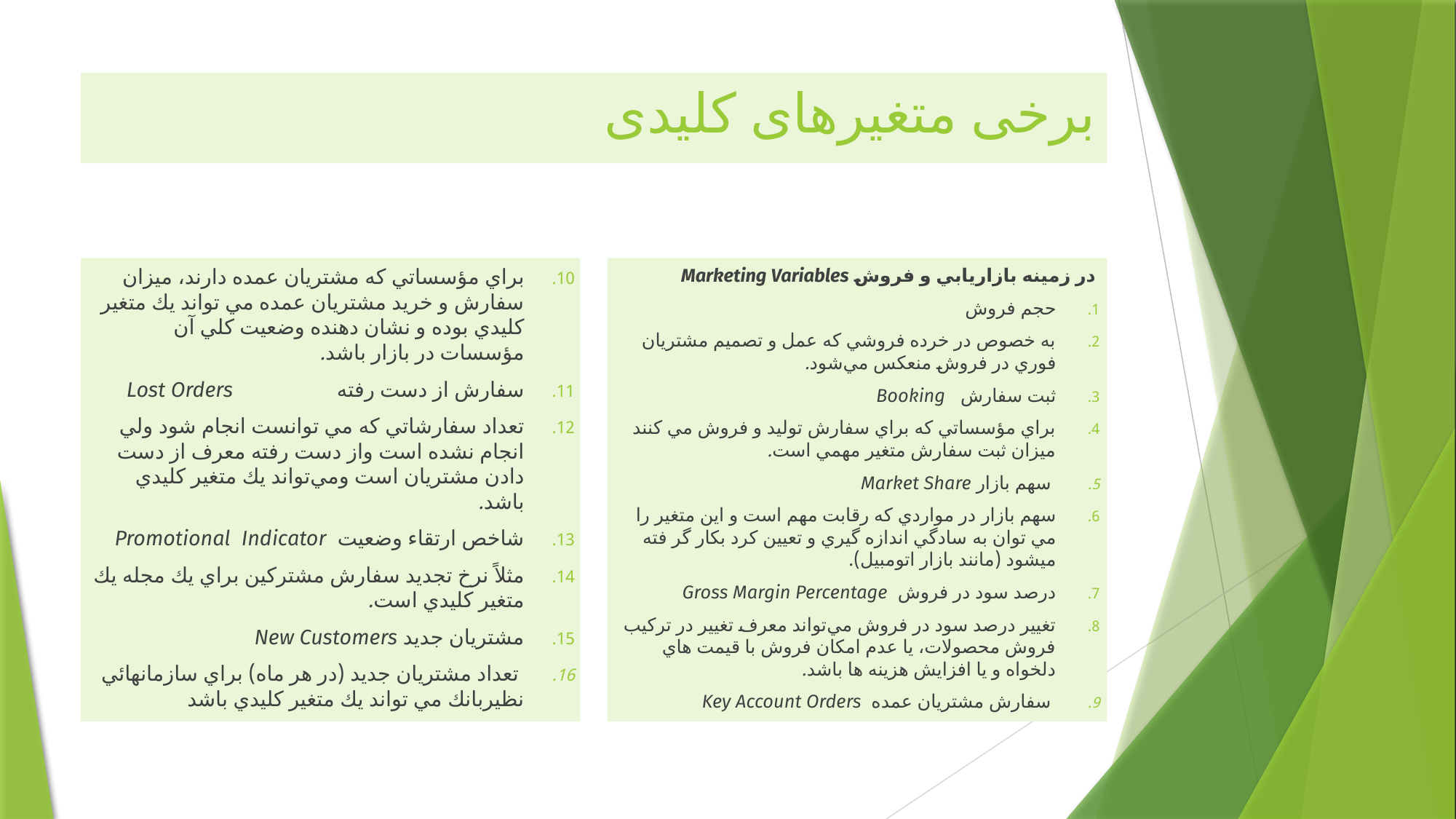

# برخی متغیرهای کلیدی
براي مؤسساتي كه مشتريان عمده دارند، ميزان سفارش و خريد مشتريان عمده مي تواند يك متغير كليدي بوده و نشان دهنده وضعيت كلي آن مؤسسات در بازار باشد.
سفارش از دست رفته                   Lost Orders
تعداد سفارشاتي كه مي توانست انجام شود ولي انجام نشده است واز دست رفته معرف از دست دادن مشتريان است ومي‌تواند يك متغير كليدي باشد.
شاخص ارتقاء وضعيت  Promotional  Indicator
مثلاً نرخ تجديد سفارش مشتركين براي يك مجله يك متغير كليدي است.
مشتريان جديد New Customers
 تعداد مشتريان جديد (در هر ماه) براي سازمان­هائي نظيربانك مي تواند يك متغير كليدي باشد
در زمينه بازاريابي و فروش	 Marketing Variables
حجم فروش
به خصوص در خرده ‌فروشي كه عمل و تصميم مشتريان فوري در فروش منعكس مي‌شود.
ثبت سفارش   Booking
براي مؤسساتي كه براي سفارش توليد و فروش مي كنند ميزان ثبت سفارش متغير مهمي است.
 سهم بازار Market Share
سهم بازار در مواردي كه رقابت مهم است و اين متغير را مي توان به سادگي اندازه گيري و تعيين كرد بکار گر فته ميشود (مانند بازار اتومبيل).
درصد سود در فروش  Gross Margin Percentage
تغيير درصد سود در فروش مي‌تواند معرف تغيير در تركيب فروش محصولات، يا عدم امكان فروش با قيمت هاي دلخواه و يا افزايش هزينه ها باشد.
 سفارش مشتريان عمده  Key Account Orders